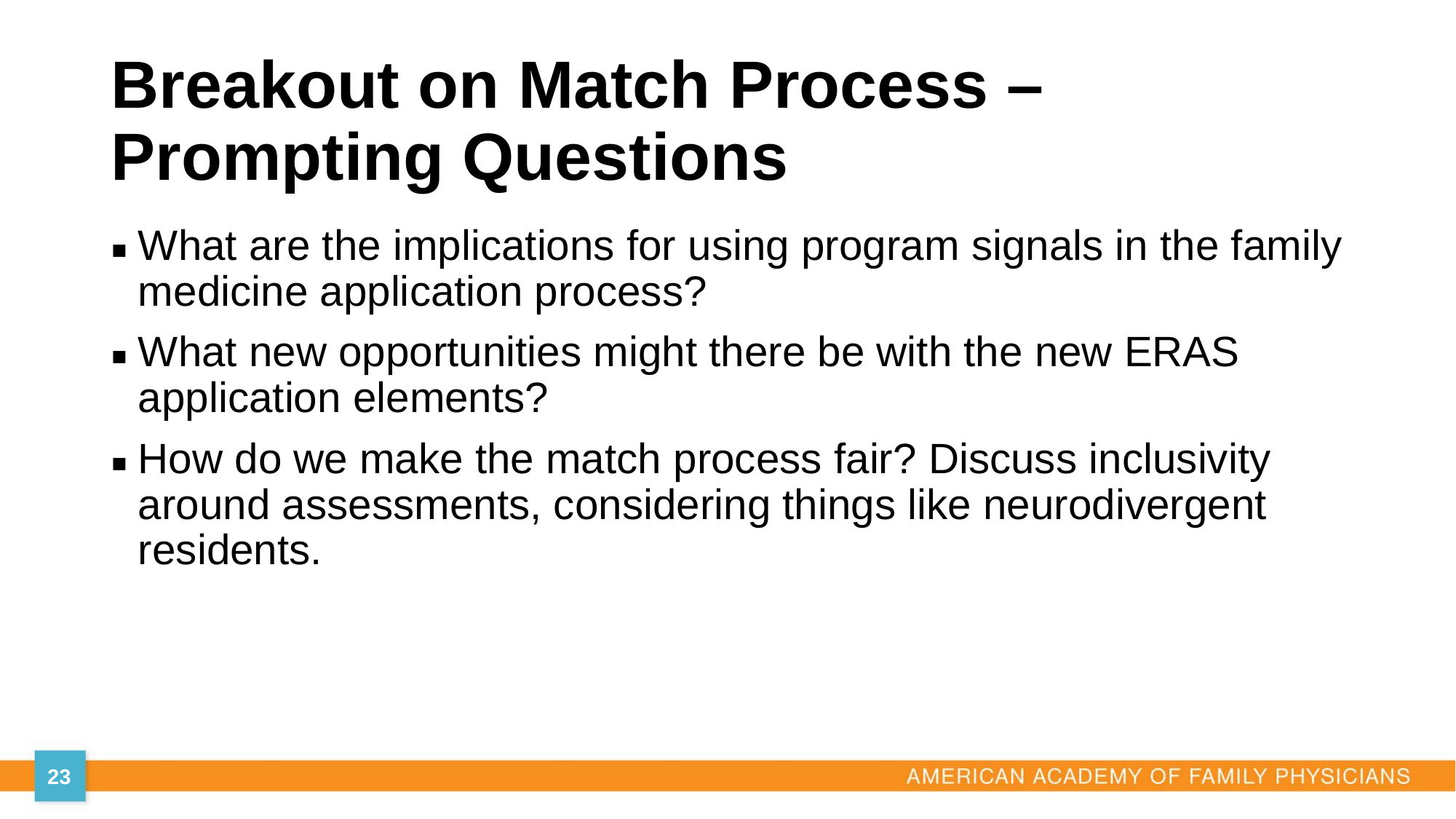

# Breakout on Match Process – Prompting Questions
What are the implications for using program signals in the family medicine application process?
What new opportunities might there be with the new ERAS application elements?
How do we make the match process fair? Discuss inclusivity around assessments, considering things like neurodivergent residents.

23